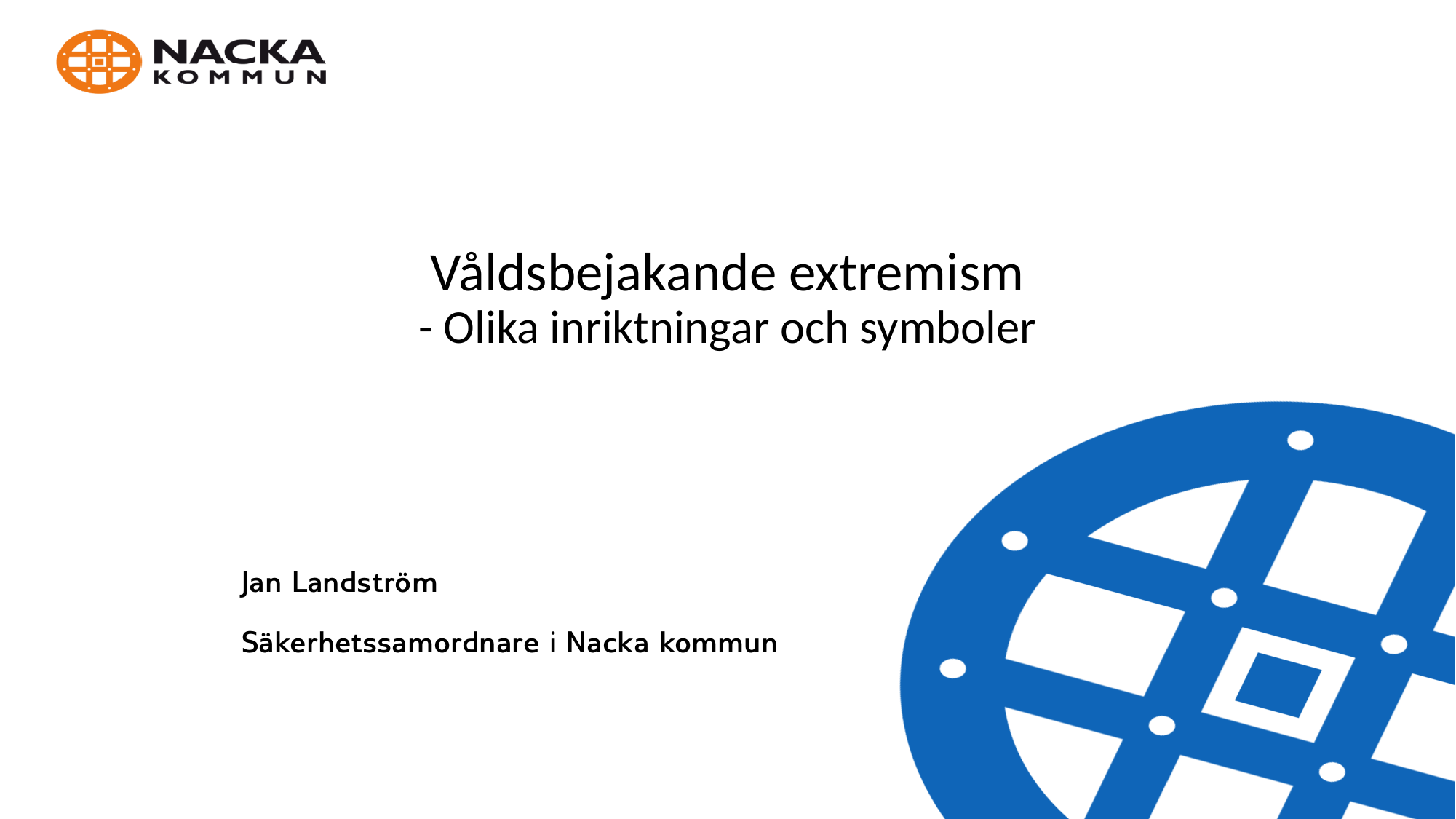

Jan Landström
# Våldsbejakande extremism - Olika inriktningar och symboler
Jan Landström
Säkerhetssamordnare i Nacka kommun